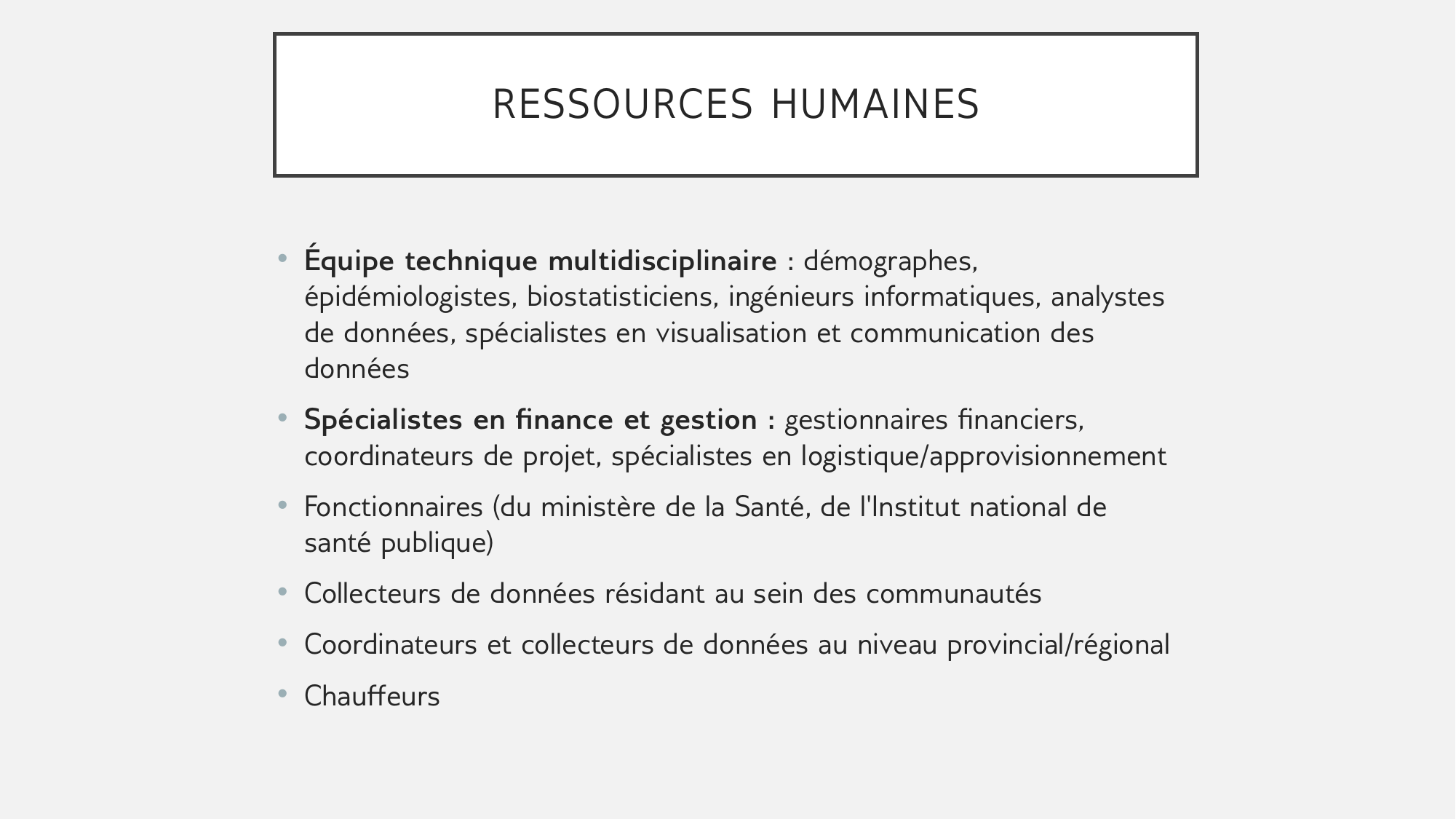

# Ressources humaines
Équipe technique multidisciplinaire : démographes, épidémiologistes, biostatisticiens, ingénieurs informatiques, analystes de données, spécialistes en visualisation et communication des données
Spécialistes en finance et gestion : gestionnaires financiers, coordinateurs de projet, spécialistes en logistique/approvisionnement
Fonctionnaires (du ministère de la Santé, de l'Institut national de santé publique)
Collecteurs de données résidant au sein des communautés
Coordinateurs et collecteurs de données au niveau provincial/régional
Chauffeurs